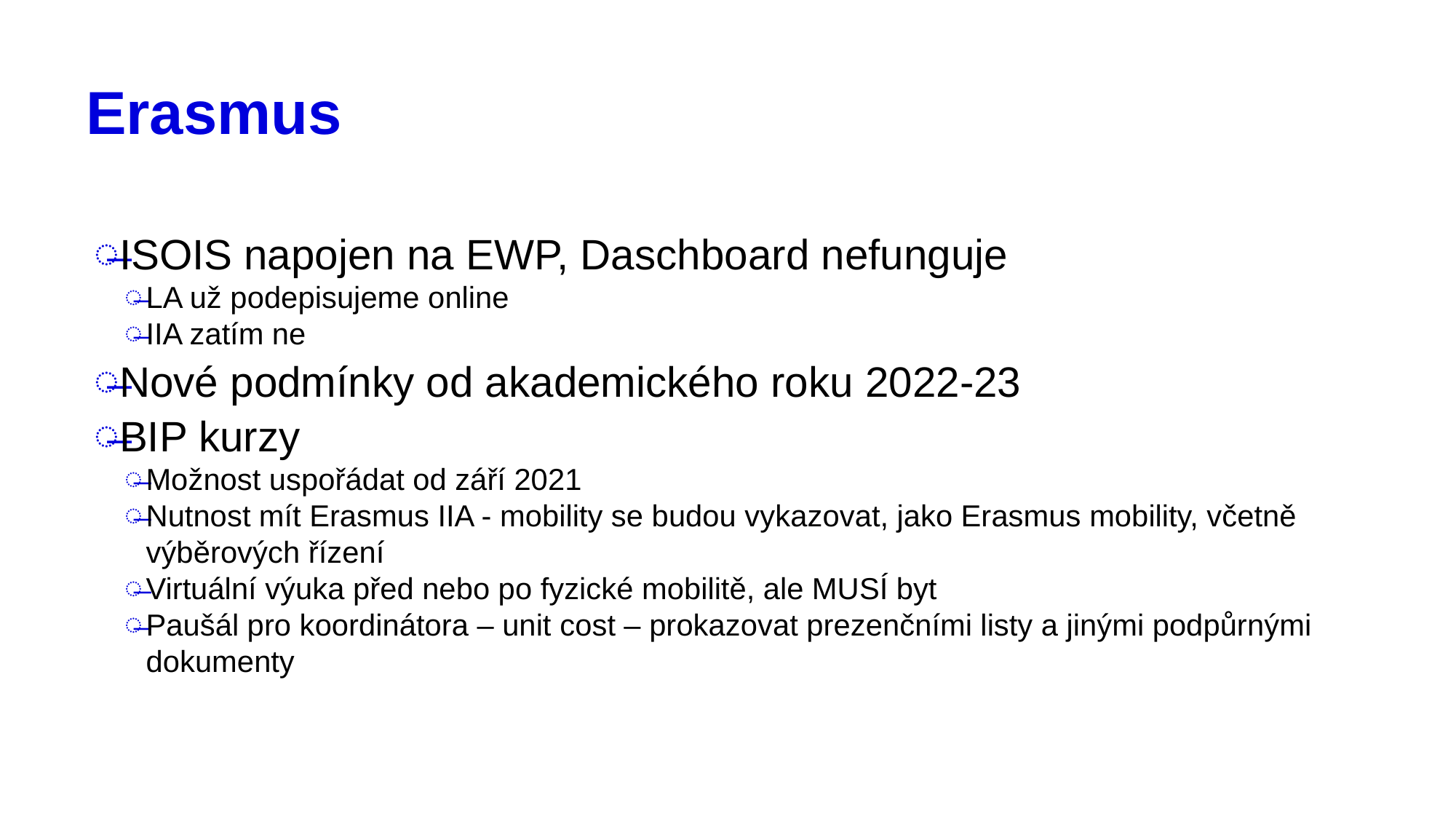

# Erasmus
ISOIS napojen na EWP, Daschboard nefunguje
LA už podepisujeme online
IIA zatím ne
Nové podmínky od akademického roku 2022-23
BIP kurzy
Možnost uspořádat od září 2021
Nutnost mít Erasmus IIA - mobility se budou vykazovat, jako Erasmus mobility, včetně výběrových řízení
Virtuální výuka před nebo po fyzické mobilitě, ale MUSÍ byt
Paušál pro koordinátora – unit cost – prokazovat prezenčními listy a jinými podpůrnými dokumenty